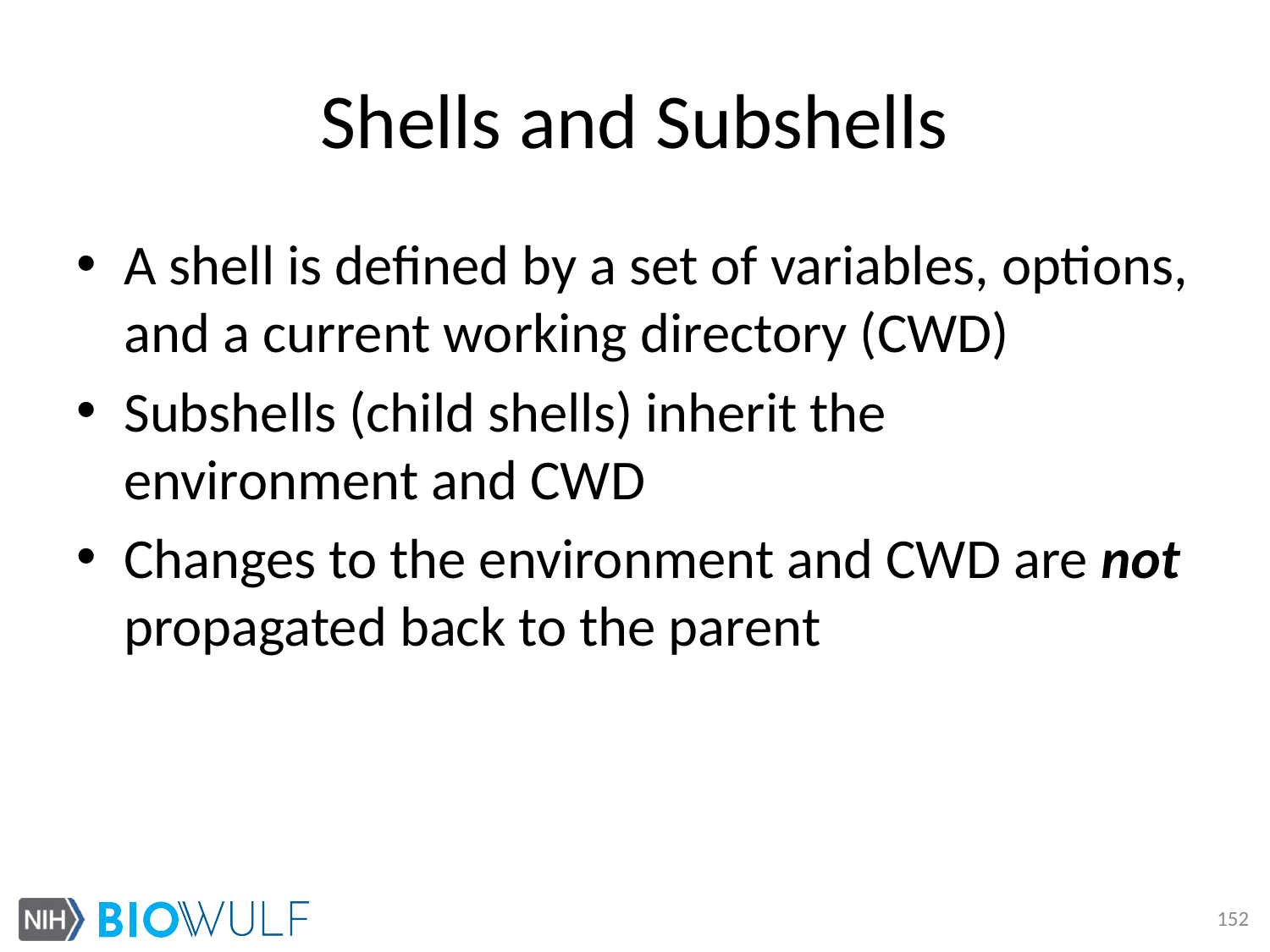

# Shells and Subshells
A shell is defined by a set of variables, options, and a current working directory (CWD)
Subshells (child shells) inherit the environment and CWD
Changes to the environment and CWD are not propagated back to the parent
152